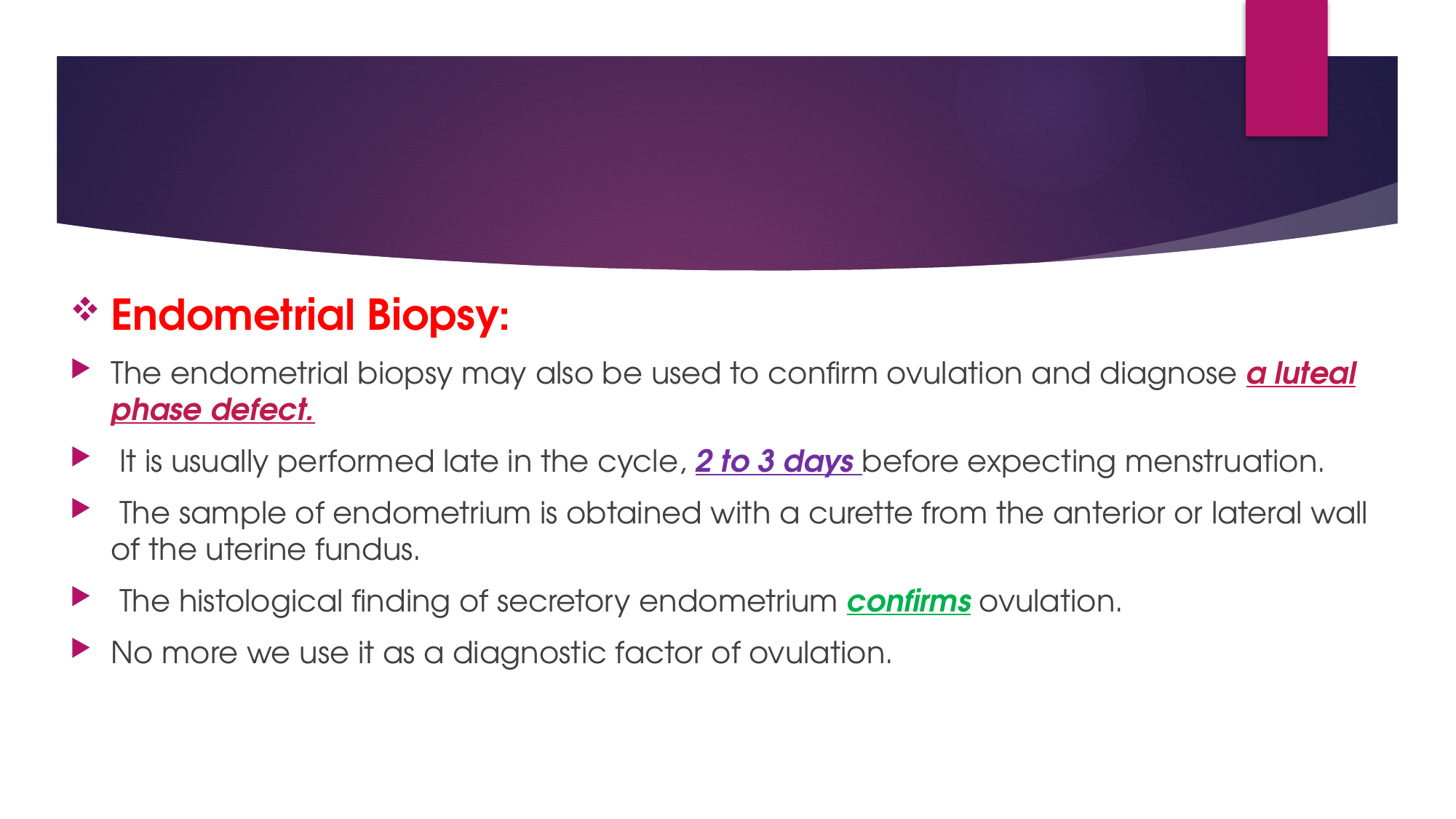

Endometrial Biopsy:
The endometrial biopsy may also be used to confirm ovulation and diagnose a luteal phase defect.
 It is usually performed late in the cycle, 2 to 3 days before expecting menstruation.
 The sample of endometrium is obtained with a curette from the anterior or lateral wall of the uterine fundus.
 The histological finding of secretory endometrium confirms ovulation.
No more we use it as a diagnostic factor of ovulation.